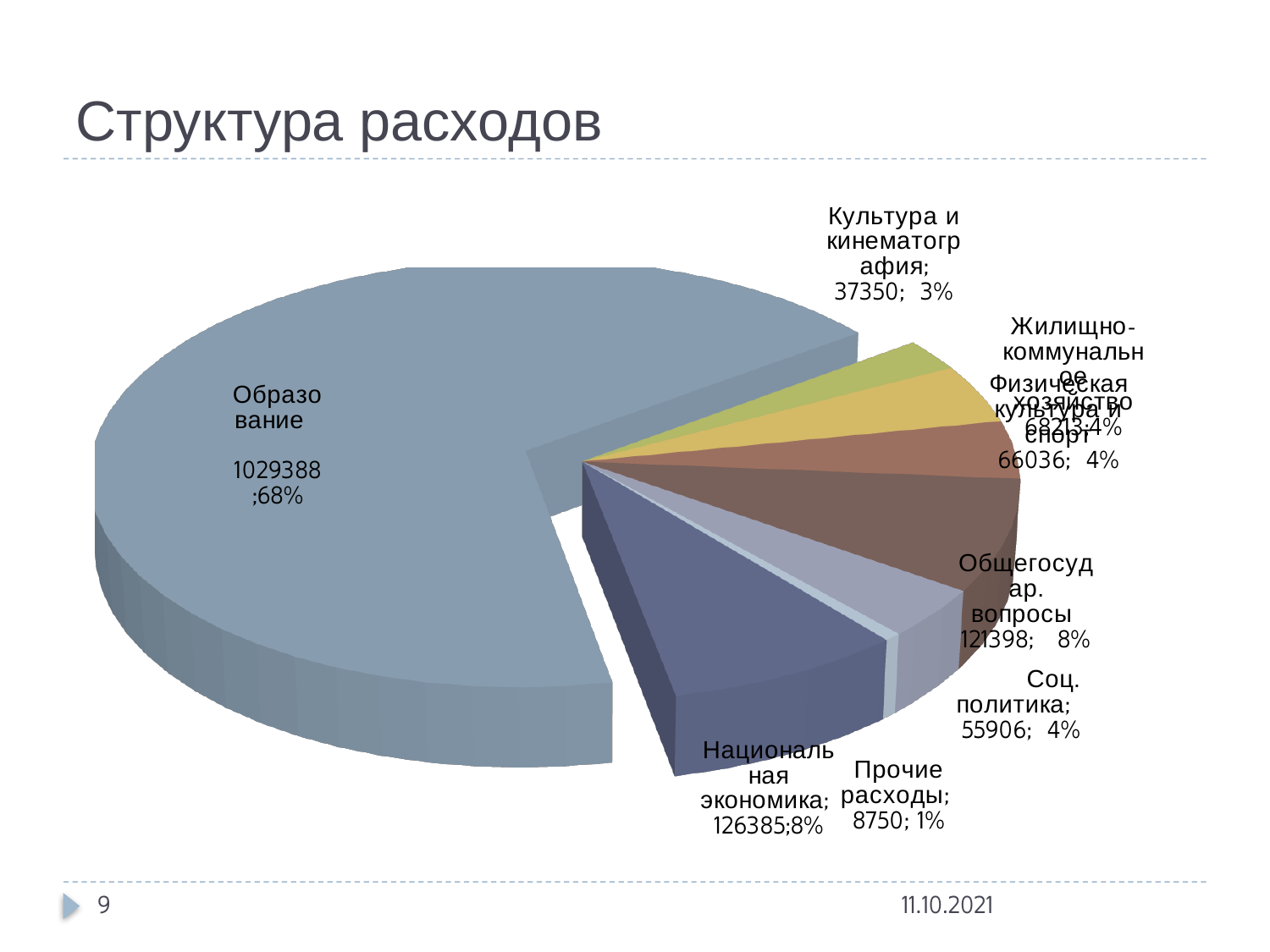

# Структура расходов

[unsupported chart]

9
11.10.2021